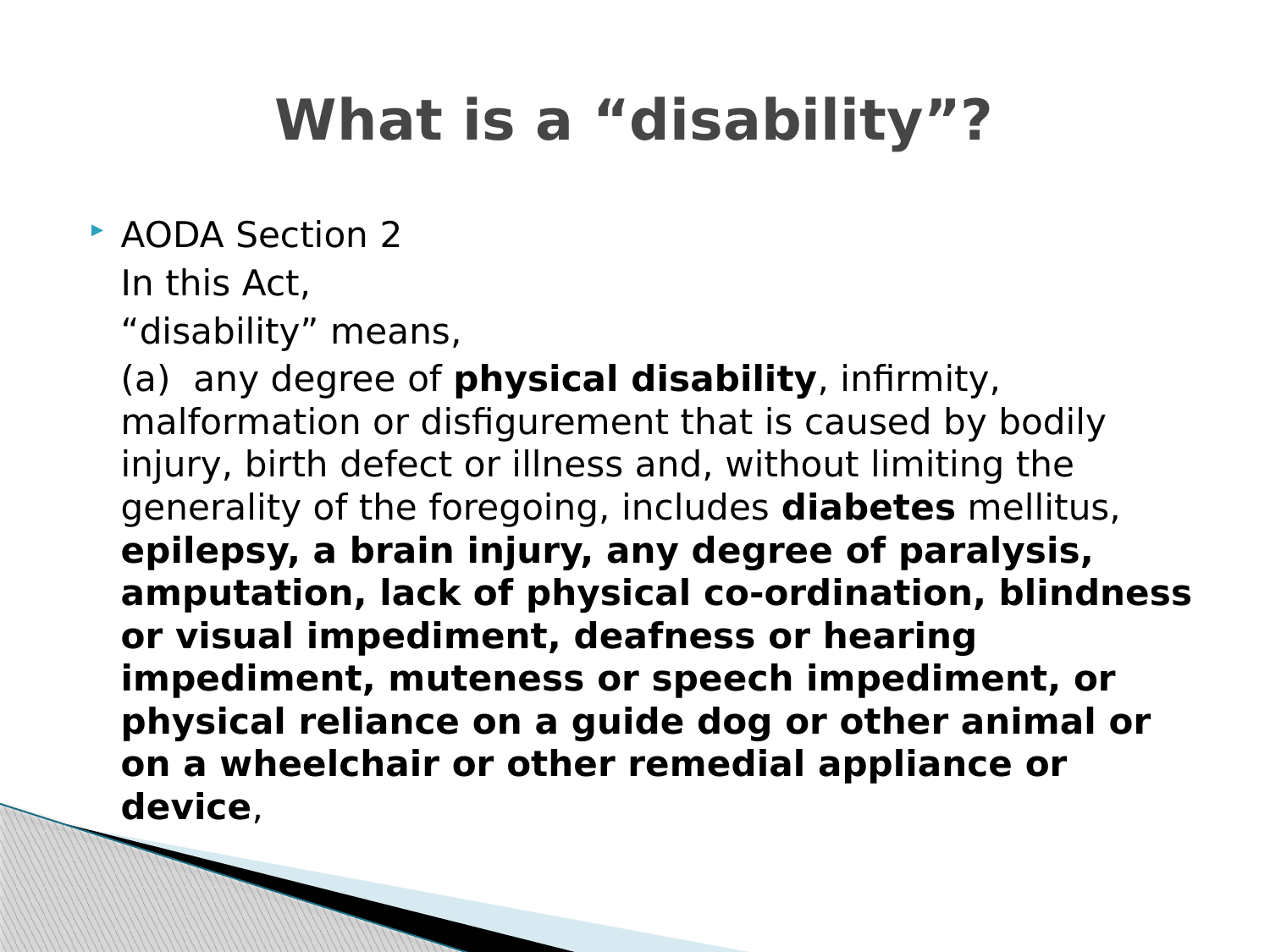

# What is a “disability”?
AODA Section 2
	In this Act,
	“disability” means,
	(a)  any degree of physical disability, infirmity, malformation or disfigurement that is caused by bodily injury, birth defect or illness and, without limiting the generality of the foregoing, includes diabetes mellitus, epilepsy, a brain injury, any degree of paralysis, amputation, lack of physical co-ordination, blindness or visual impediment, deafness or hearing impediment, muteness or speech impediment, or physical reliance on a guide dog or other animal or on a wheelchair or other remedial appliance or device,